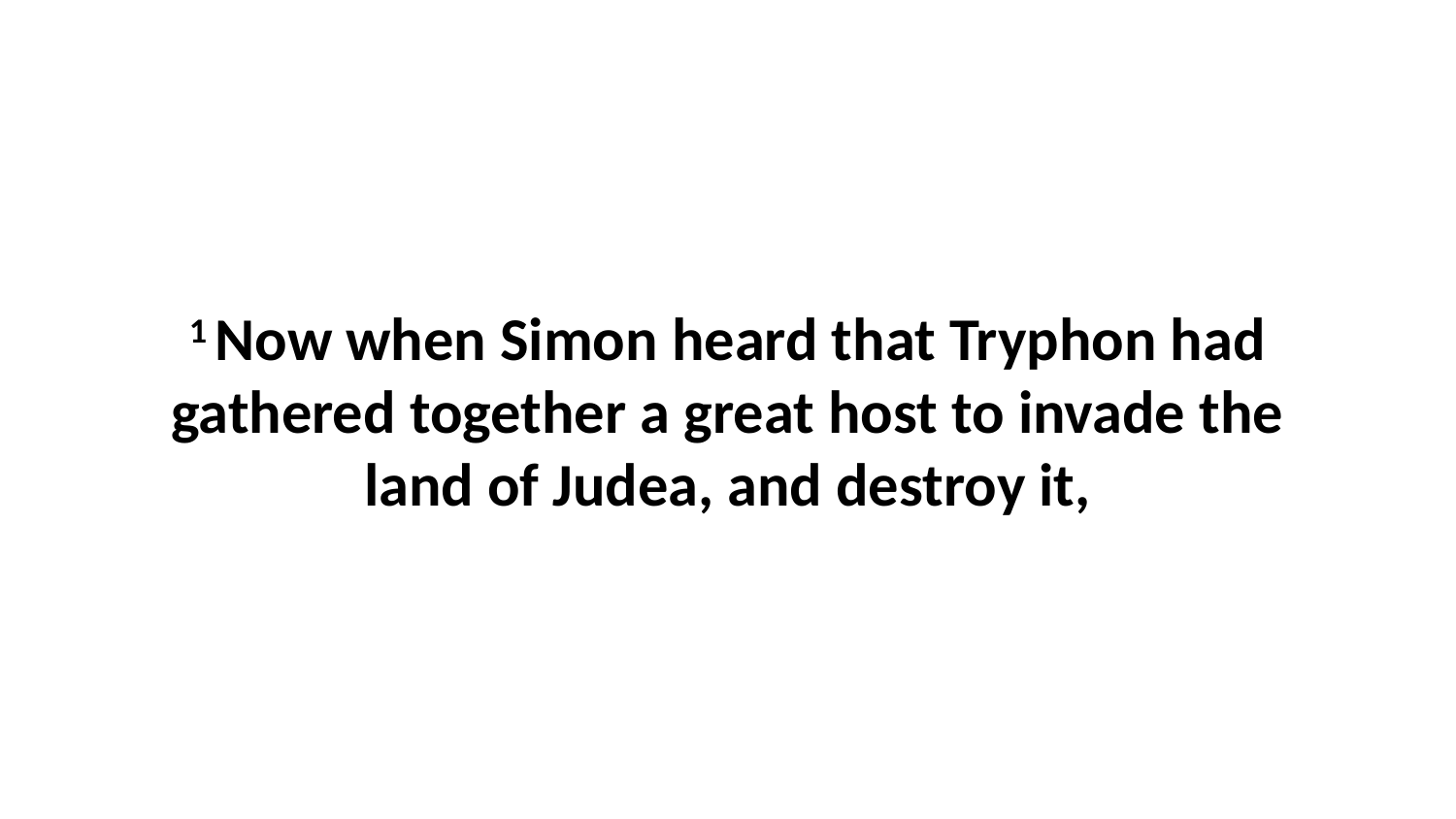

1 Now when Simon heard that Tryphon had gathered together a great host to invade the land of Judea, and destroy it,